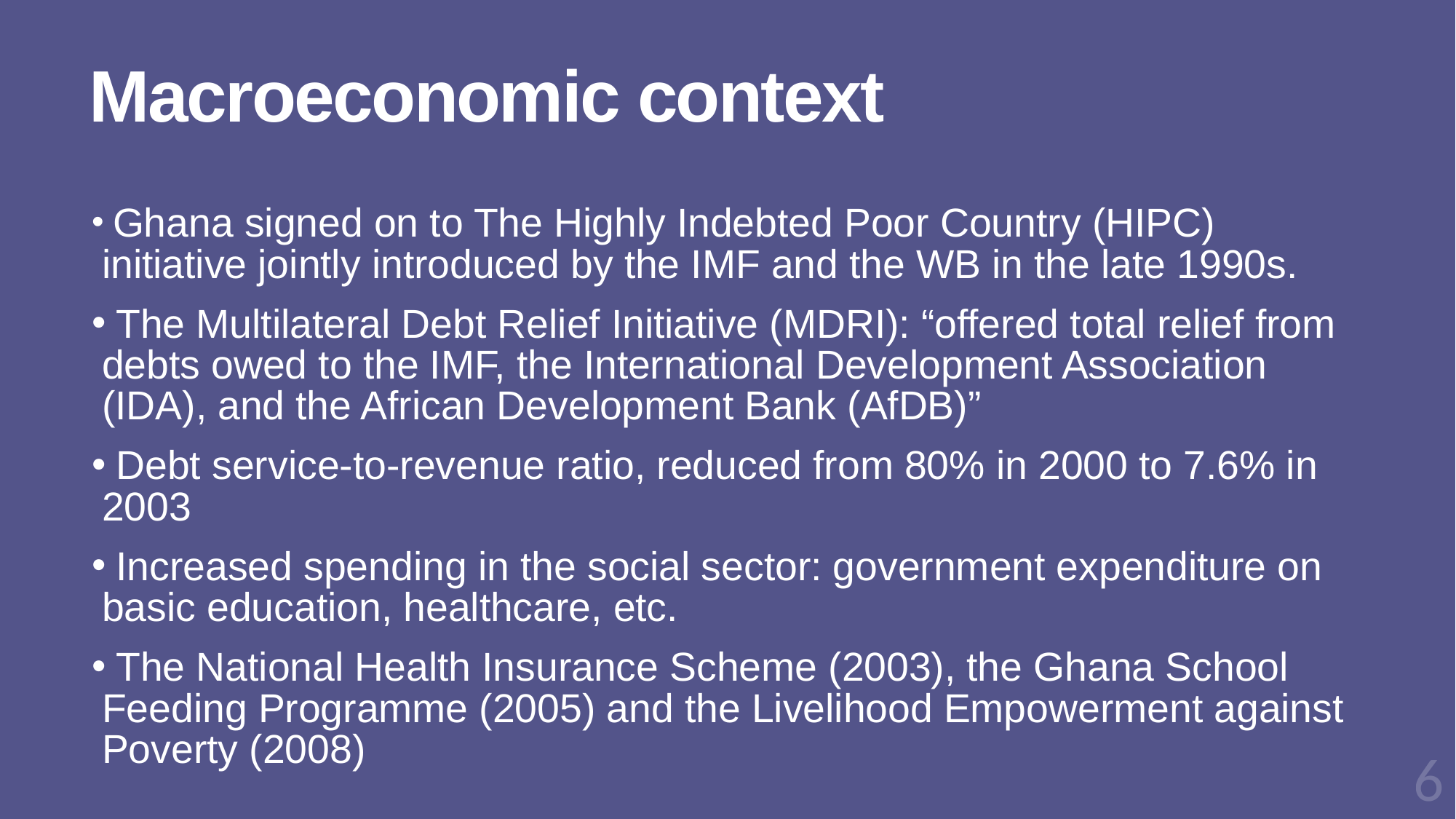

# Macroeconomic context
 Ghana signed on to The Highly Indebted Poor Country (HIPC) initiative jointly introduced by the IMF and the WB in the late 1990s.
 The Multilateral Debt Relief Initiative (MDRI): “offered total relief from debts owed to the IMF, the International Development Association (IDA), and the African Development Bank (AfDB)”
 Debt service-to-revenue ratio, reduced from 80% in 2000 to 7.6% in 2003
 Increased spending in the social sector: government expenditure on basic education, healthcare, etc.
 The National Health Insurance Scheme (2003), the Ghana School Feeding Programme (2005) and the Livelihood Empowerment against Poverty (2008)
6